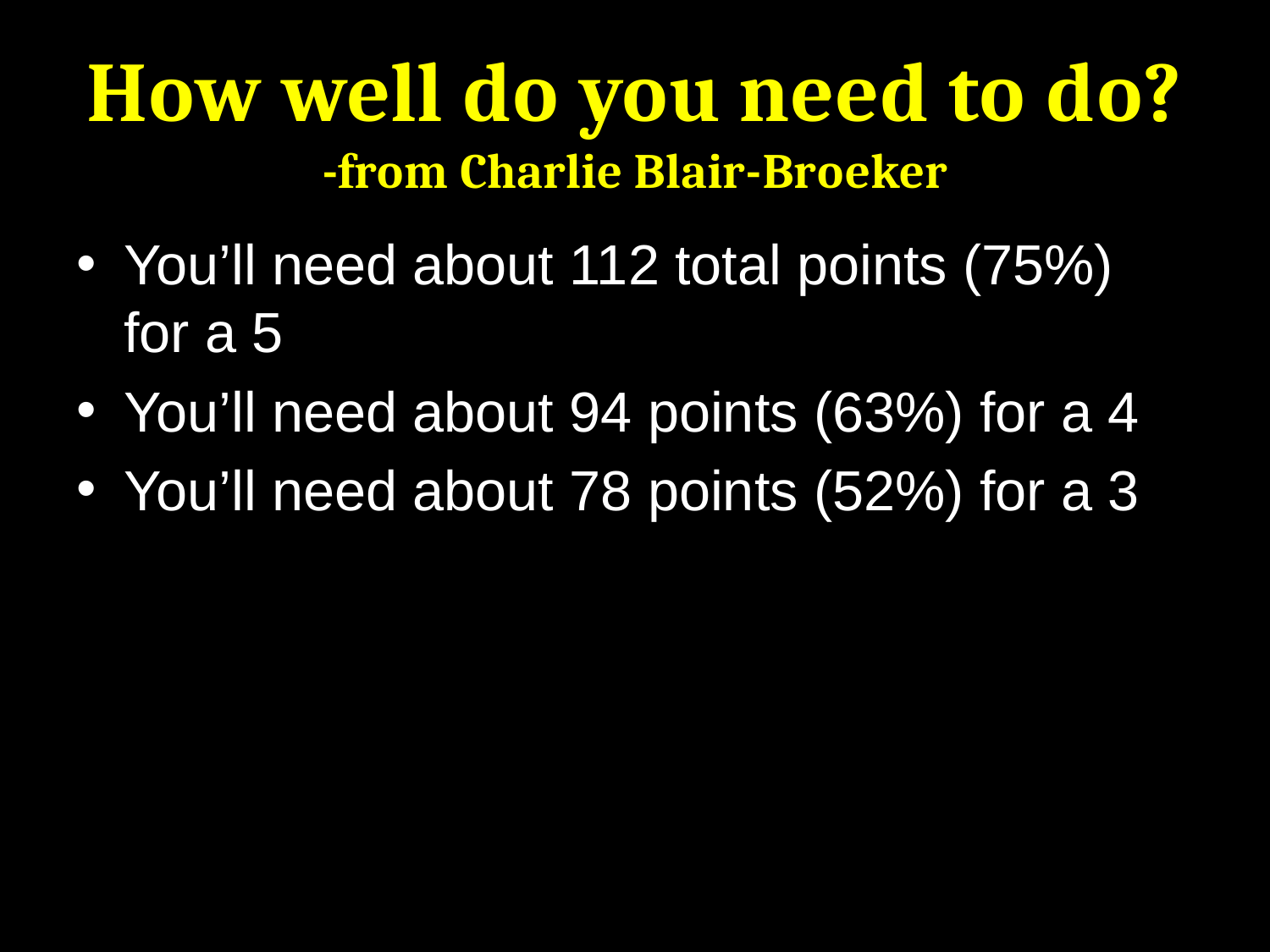

# How well do you need to do? -from Charlie Blair-Broeker
You’ll need about 112 total points (75%) for a 5
You’ll need about 94 points (63%) for a 4
You’ll need about 78 points (52%) for a 3